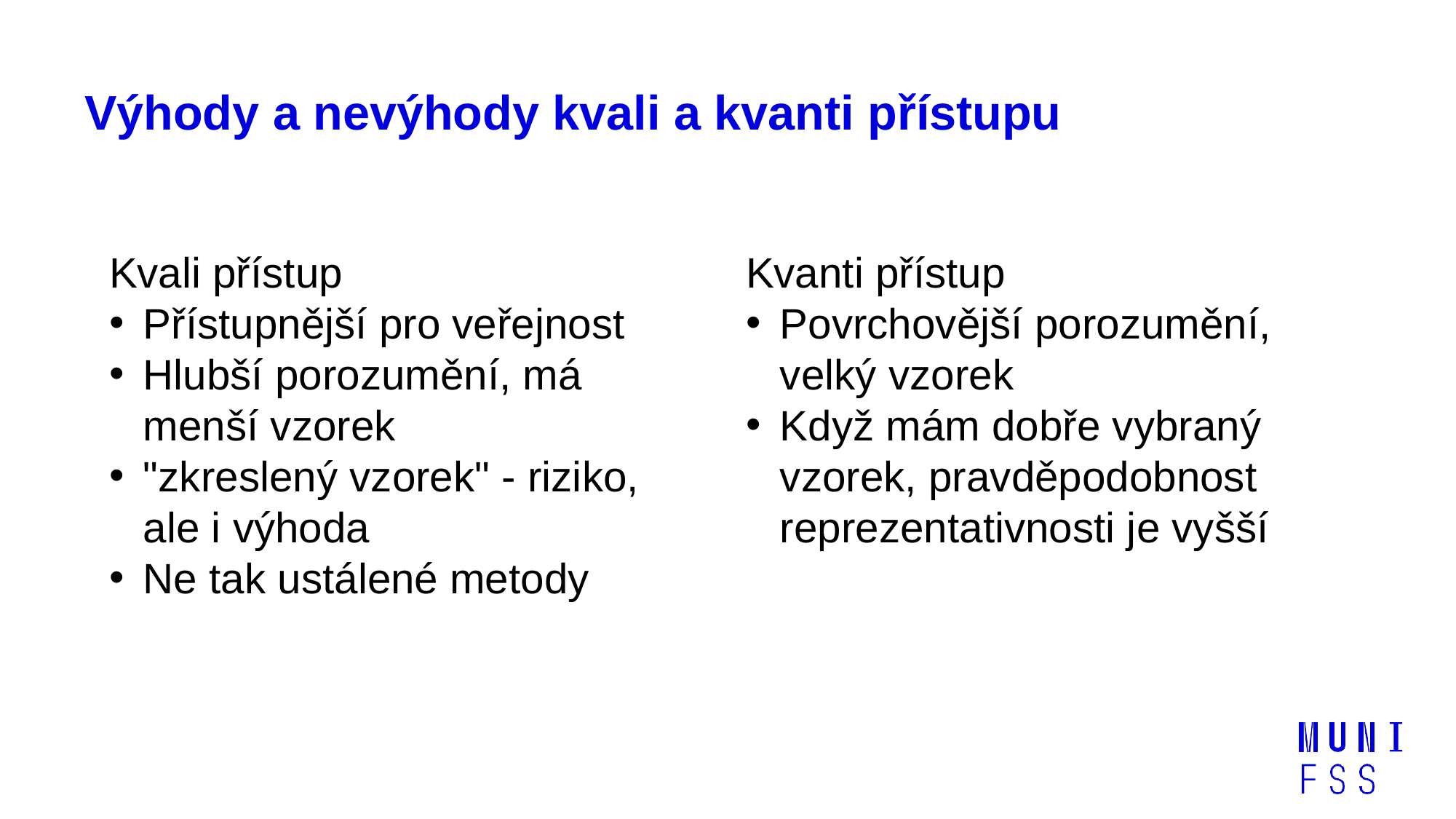

# Výhody a nevýhody kvali a kvanti přístupu
Kvanti přístup
Povrchovější porozumění, velký vzorek
Když mám dobře vybraný vzorek, pravděpodobnost reprezentativnosti je vyšší

Kvali přístup
Přístupnější pro veřejnost
Hlubší porozumění, má menší vzorek
"zkreslený vzorek" - riziko, ale i výhoda
Ne tak ustálené metody